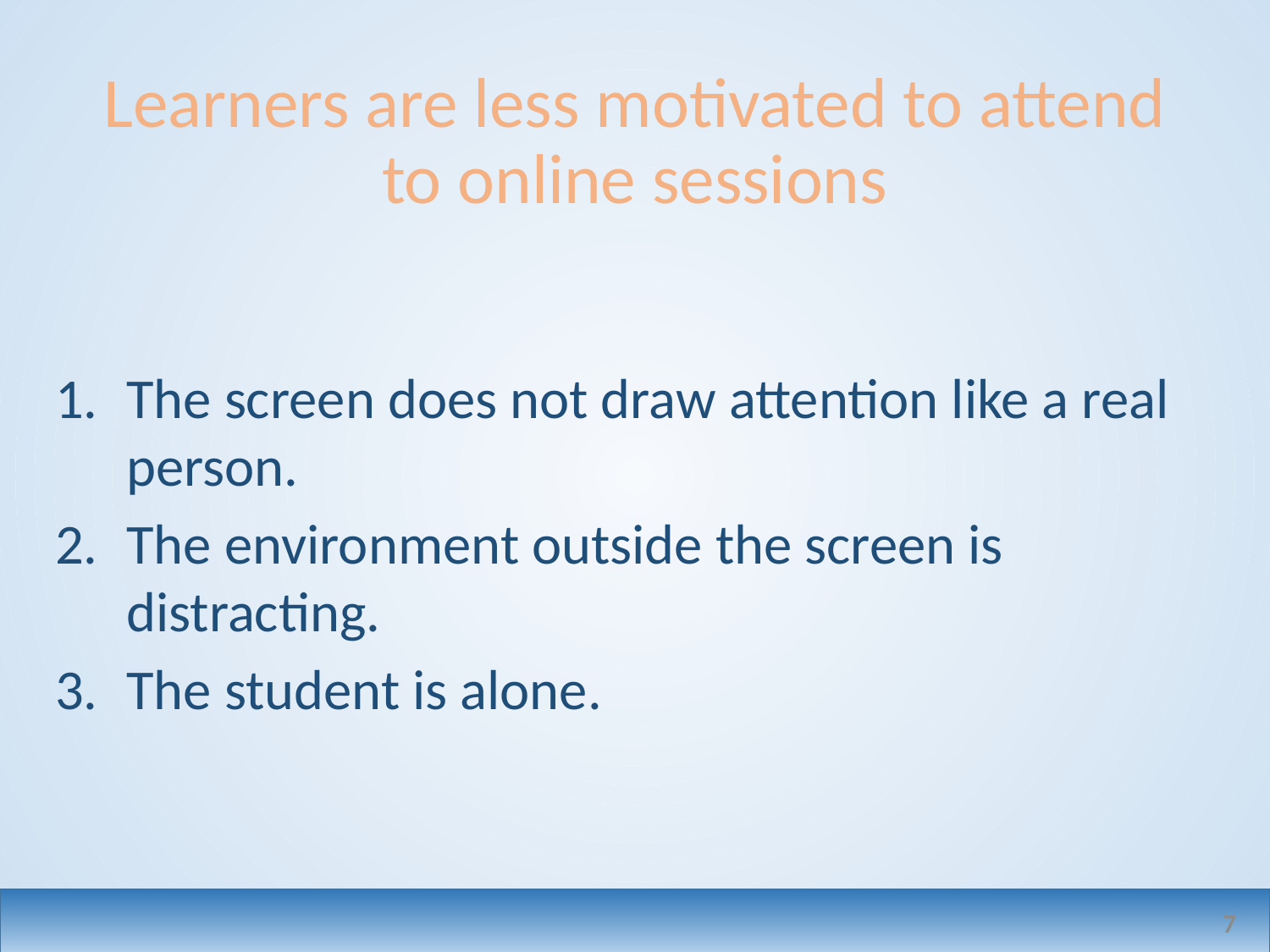

# Learners are less motivated to attend to online sessions
The screen does not draw attention like a real person.
The environment outside the screen is distracting.
The student is alone.
7